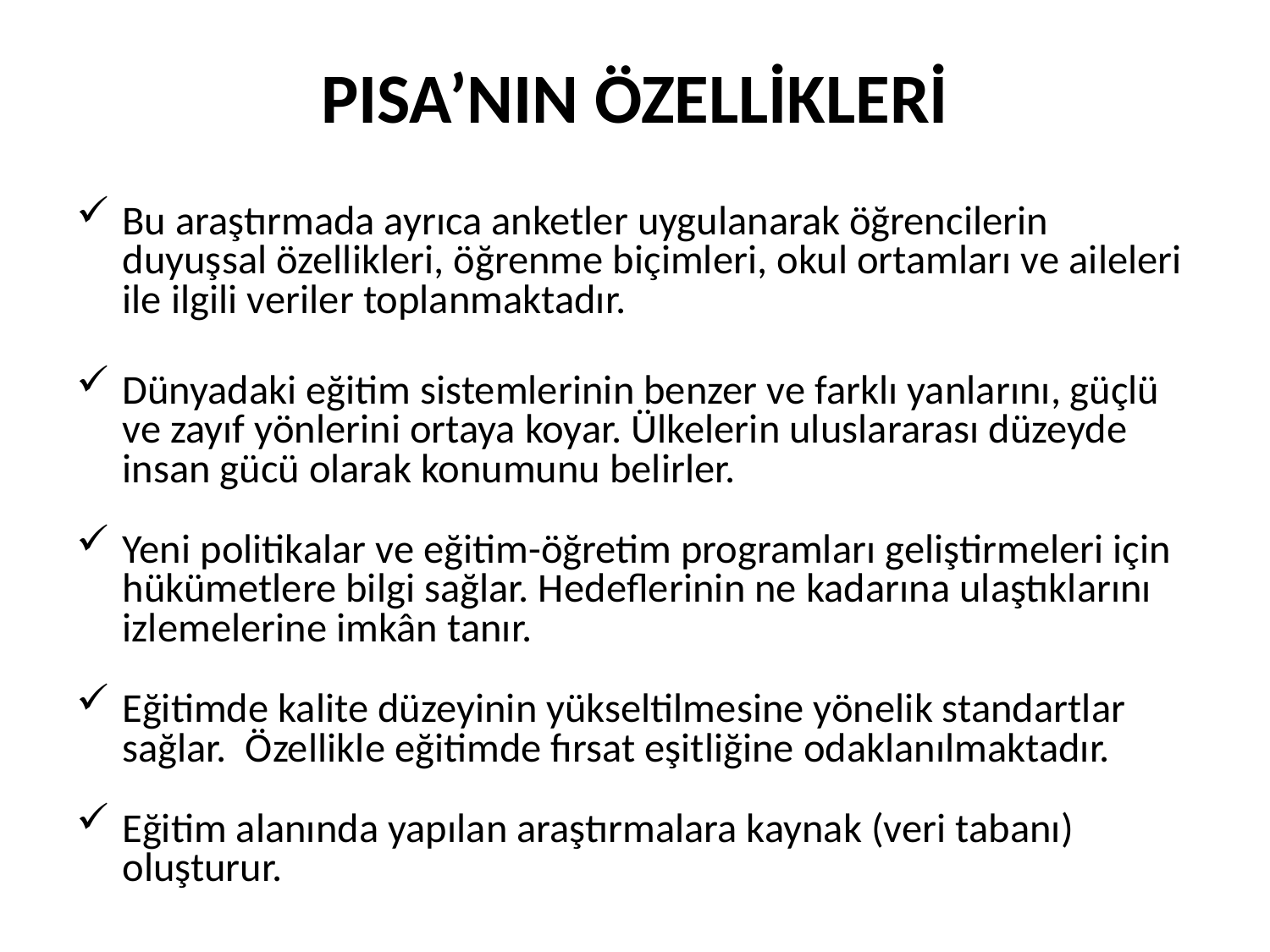

# PISA’NIN ÖZELLİKLERİ
Bu araştırmada ayrıca anketler uygulanarak öğrencilerin duyuşsal özellikleri, öğrenme biçimleri, okul ortamları ve aileleri ile ilgili veriler toplanmaktadır.
Dünyadaki eğitim sistemlerinin benzer ve farklı yanlarını, güçlü ve zayıf yönlerini ortaya koyar. Ülkelerin uluslararası düzeyde insan gücü olarak konumunu belirler.
Yeni politikalar ve eğitim-öğretim programları geliştirmeleri için hükümetlere bilgi sağlar. Hedeflerinin ne kadarına ulaştıklarını izlemelerine imkân tanır.
Eğitimde kalite düzeyinin yükseltilmesine yönelik standartlar sağlar.  Özellikle eğitimde fırsat eşitliğine odaklanılmaktadır.
Eğitim alanında yapılan araştırmalara kaynak (veri tabanı) oluşturur.